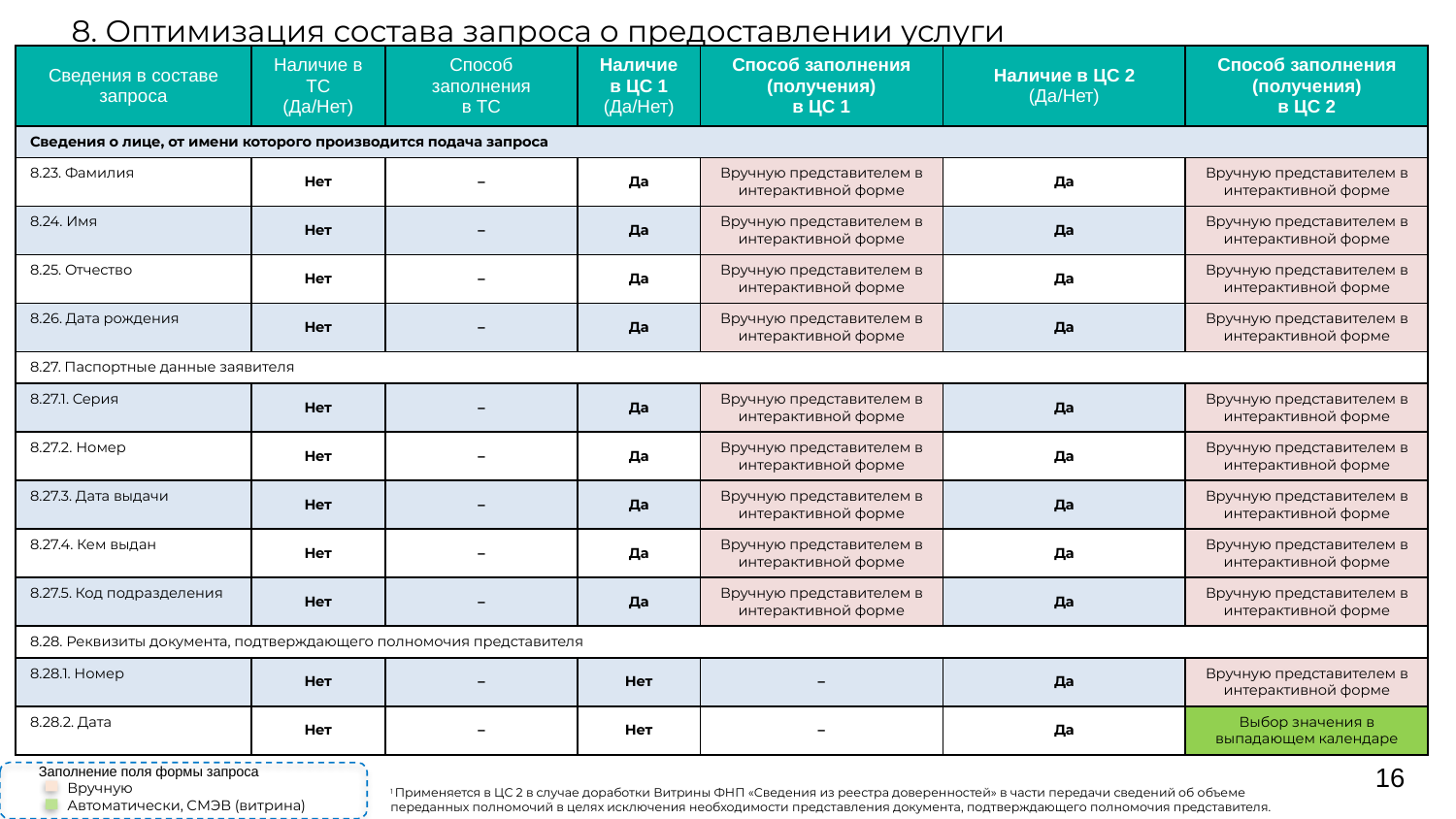

# 8. Оптимизация состава запроса о предоставлении услуги
| Сведения в составе запроса | Наличие в ТС (Да/Нет) | Способ заполнения в ТС | Наличие в ЦС 1 (Да/Нет) | Способ заполнения (получения) в ЦС 1 | Наличие в ЦС 2 (Да/Нет) | Способ заполнения (получения) в ЦС 2 |
| --- | --- | --- | --- | --- | --- | --- |
| Сведения о лице, от имени которого производится подача запроса |  |  |  |  |  |  |
| 8.23. Фамилия | Нет | – | Да | Вручную представителем в интерактивной форме | Да | Вручную представителем в интерактивной форме |
| 8.24. Имя | Нет | – | Да | Вручную представителем в интерактивной форме | Да | Вручную представителем в интерактивной форме |
| 8.25. Отчество | Нет | – | Да | Вручную представителем в интерактивной форме | Да | Вручную представителем в интерактивной форме |
| 8.26. Дата рождения | Нет | – | Да | Вручную представителем в интерактивной форме | Да | Вручную представителем в интерактивной форме |
| 8.27. Паспортные данные заявителя |  |  |  |  |  |  |
| 8.27.1. Серия | Нет | – | Да | Вручную представителем в интерактивной форме | Да | Вручную представителем в интерактивной форме |
| 8.27.2. Номер | Нет | – | Да | Вручную представителем в интерактивной форме | Да | Вручную представителем в интерактивной форме |
| 8.27.3. Дата выдачи | Нет | – | Да | Вручную представителем в интерактивной форме | Да | Вручную представителем в интерактивной форме |
| 8.27.4. Кем выдан | Нет | – | Да | Вручную представителем в интерактивной форме | Да | Вручную представителем в интерактивной форме |
| 8.27.5. Код подразделения | Нет | – | Да | Вручную представителем в интерактивной форме | Да | Вручную представителем в интерактивной форме |
| 8.28. Реквизиты документа, подтверждающего полномочия представителя |  |  |  |  |  |  |
| 8.28.1. Номер | Нет | – | Нет | – | Да | Вручную представителем в интерактивной форме |
| 8.28.2. Дата | Нет | – | Нет | – | Да | Выбор значения в выпадающем календаре |
16
Заполнение поля формы запроса
Вручную
Автоматически, СМЭВ (витрина)

1 Применяется в ЦС 2 в случае доработки Витрины ФНП «Сведения из реестра доверенностей» в части передачи сведений об объеме переданных полномочий в целях исключения необходимости представления документа, подтверждающего полномочия представителя.